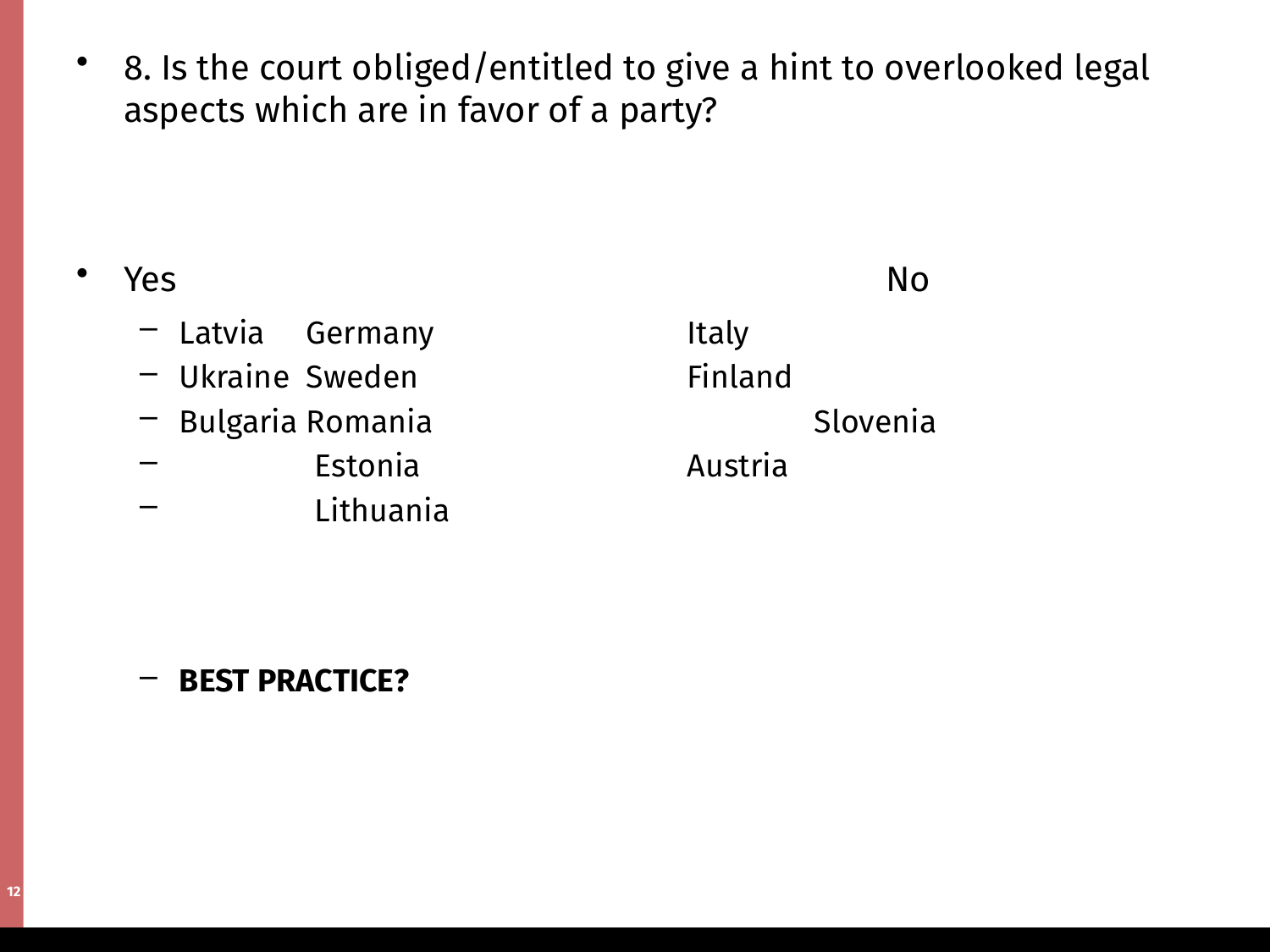

# 8. Is the court obliged/entitled to give a hint to overlooked legal aspects which are in favor of a party?

Yes						No
Latvia	Germany		Italy
Ukraine	Sweden			Finland
Bulgaria	Romania			Slovenia
                Estonia			Austria
                Lithuania

BEST PRACTICE?